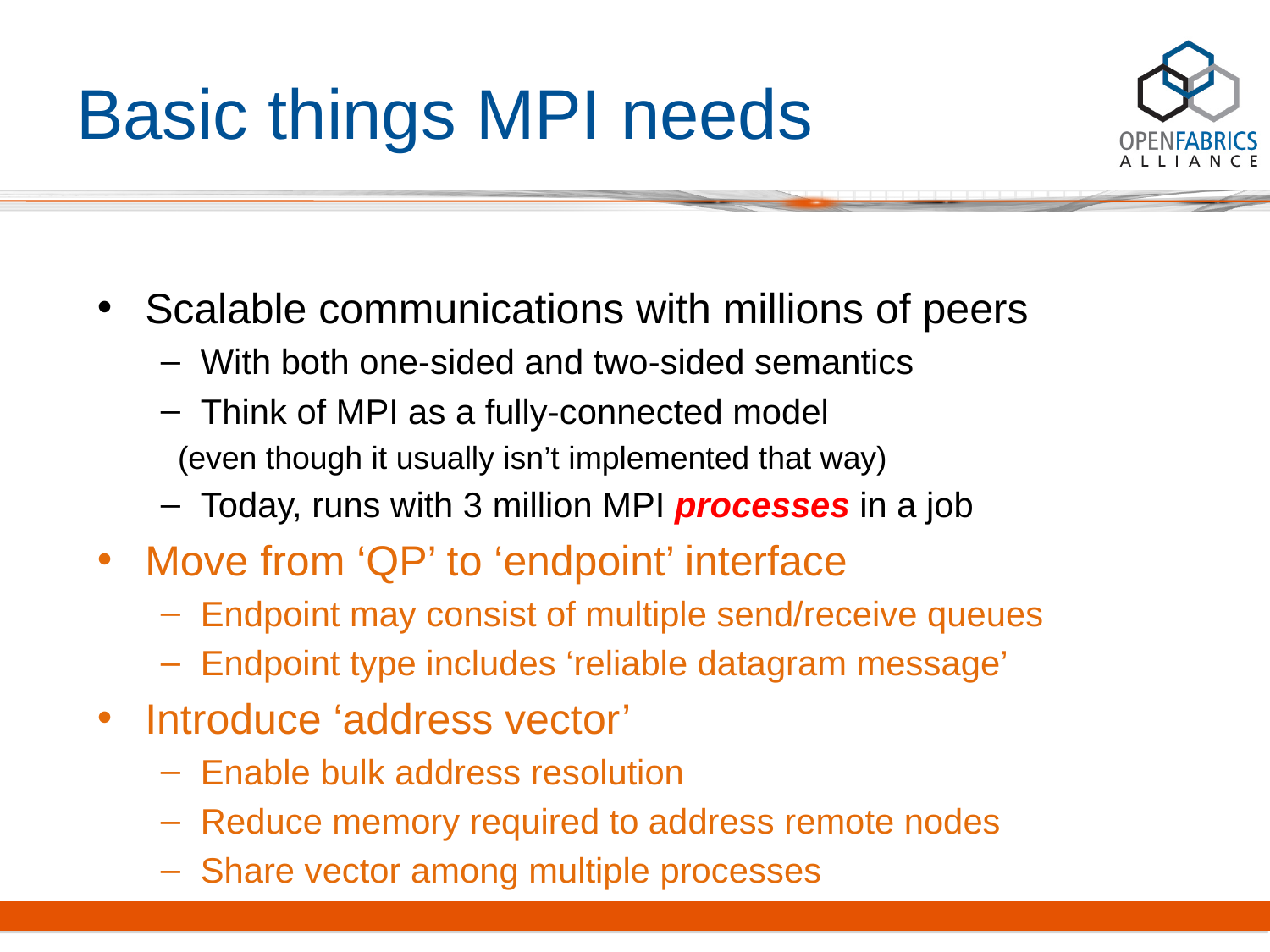

# Basic things MPI needs
Scalable communications with millions of peers
With both one-sided and two-sided semantics
Think of MPI as a fully-connected model
(even though it usually isn’t implemented that way)
Today, runs with 3 million MPI processes in a job
Move from ‘QP’ to ‘endpoint’ interface
Endpoint may consist of multiple send/receive queues
Endpoint type includes ‘reliable datagram message’
Introduce ‘address vector’
Enable bulk address resolution
Reduce memory required to address remote nodes
Share vector among multiple processes